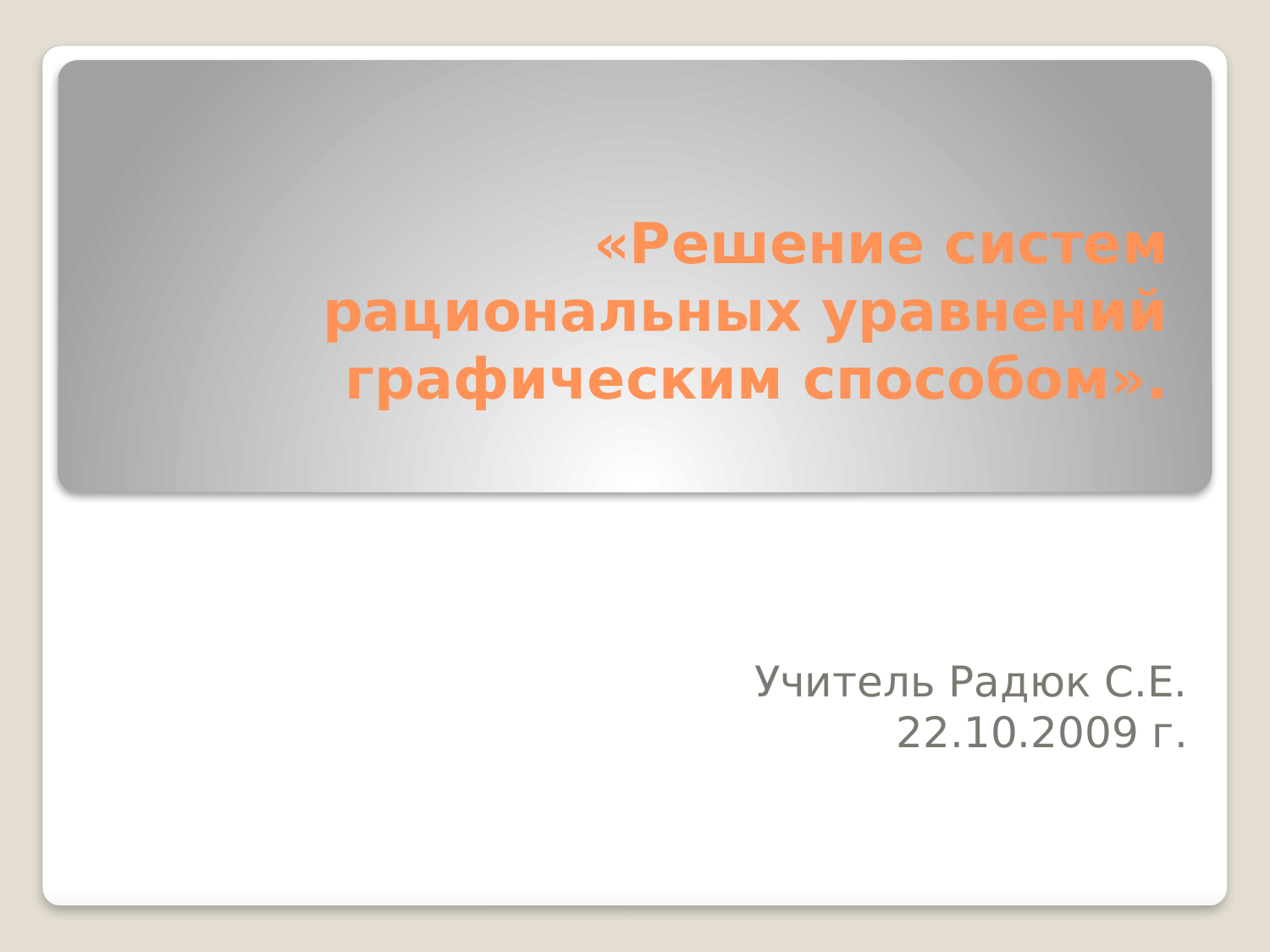

# «Решение систем рациональных уравнений графическим способом».
Учитель Радюк С.Е.
22.10.2009 г.